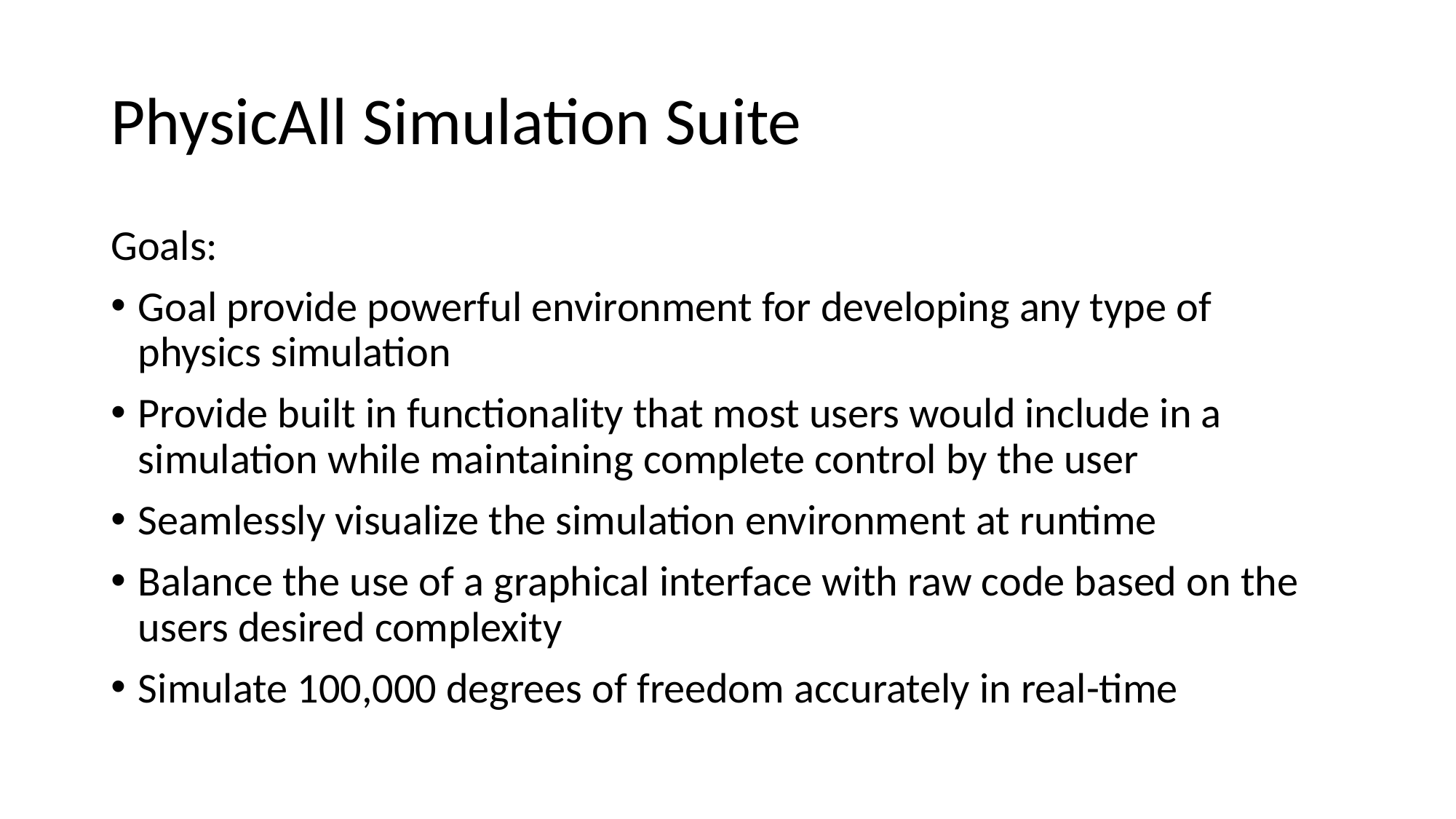

# PhysicAll Simulation Suite
Goals:
Goal provide powerful environment for developing any type of physics simulation
Provide built in functionality that most users would include in a simulation while maintaining complete control by the user
Seamlessly visualize the simulation environment at runtime
Balance the use of a graphical interface with raw code based on the users desired complexity
Simulate 100,000 degrees of freedom accurately in real-time